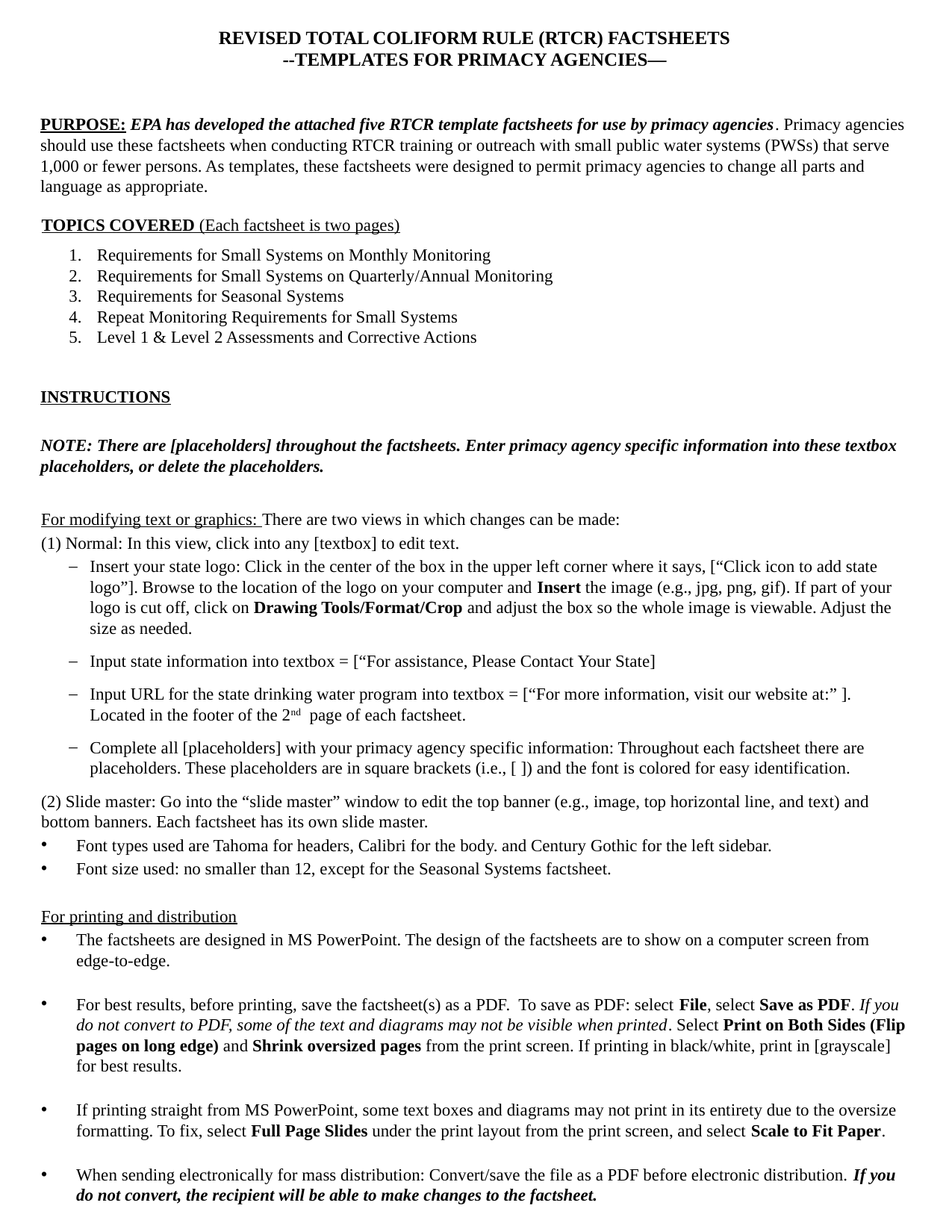

# Revised Total Coliform Rule (RTCR) Factsheets --templates for Primacy Agencies—
PURPOSE: EPA has developed the attached five RTCR template factsheets for use by primacy agencies. Primacy agencies should use these factsheets when conducting RTCR training or outreach with small public water systems (PWSs) that serve 1,000 or fewer persons. As templates, these factsheets were designed to permit primacy agencies to change all parts and language as appropriate.
TOPICS COVERED (Each factsheet is two pages)
Requirements for Small Systems on Monthly Monitoring
Requirements for Small Systems on Quarterly/Annual Monitoring
Requirements for Seasonal Systems
Repeat Monitoring Requirements for Small Systems
Level 1 & Level 2 Assessments and Corrective Actions
INSTRUCTIONS
NOTE: There are [placeholders] throughout the factsheets. Enter primacy agency specific information into these textbox placeholders, or delete the placeholders.
For modifying text or graphics: There are two views in which changes can be made:
(1) Normal: In this view, click into any [textbox] to edit text.
Insert your state logo: Click in the center of the box in the upper left corner where it says, [“Click icon to add state logo”]. Browse to the location of the logo on your computer and Insert the image (e.g., jpg, png, gif). If part of your logo is cut off, click on Drawing Tools/Format/Crop and adjust the box so the whole image is viewable. Adjust the size as needed.
Input state information into textbox = [“For assistance, Please Contact Your State]
Input URL for the state drinking water program into textbox = [“For more information, visit our website at:” ]. Located in the footer of the 2nd  page of each factsheet.
Complete all [placeholders] with your primacy agency specific information: Throughout each factsheet there are placeholders. These placeholders are in square brackets (i.e., [ ]) and the font is colored for easy identification.
(2) Slide master: Go into the “slide master” window to edit the top banner (e.g., image, top horizontal line, and text) and bottom banners. Each factsheet has its own slide master.
Font types used are Tahoma for headers, Calibri for the body. and Century Gothic for the left sidebar.
Font size used: no smaller than 12, except for the Seasonal Systems factsheet.

For printing and distribution
The factsheets are designed in MS PowerPoint. The design of the factsheets are to show on a computer screen from edge-to-edge.
For best results, before printing, save the factsheet(s) as a PDF.  To save as PDF: select File, select Save as PDF. If you do not convert to PDF, some of the text and diagrams may not be visible when printed. Select Print on Both Sides (Flip pages on long edge) and Shrink oversized pages from the print screen. If printing in black/white, print in [grayscale] for best results.
If printing straight from MS PowerPoint, some text boxes and diagrams may not print in its entirety due to the oversize formatting. To fix, select Full Page Slides under the print layout from the print screen, and select Scale to Fit Paper.
When sending electronically for mass distribution: Convert/save the file as a PDF before electronic distribution. If you do not convert, the recipient will be able to make changes to the factsheet.